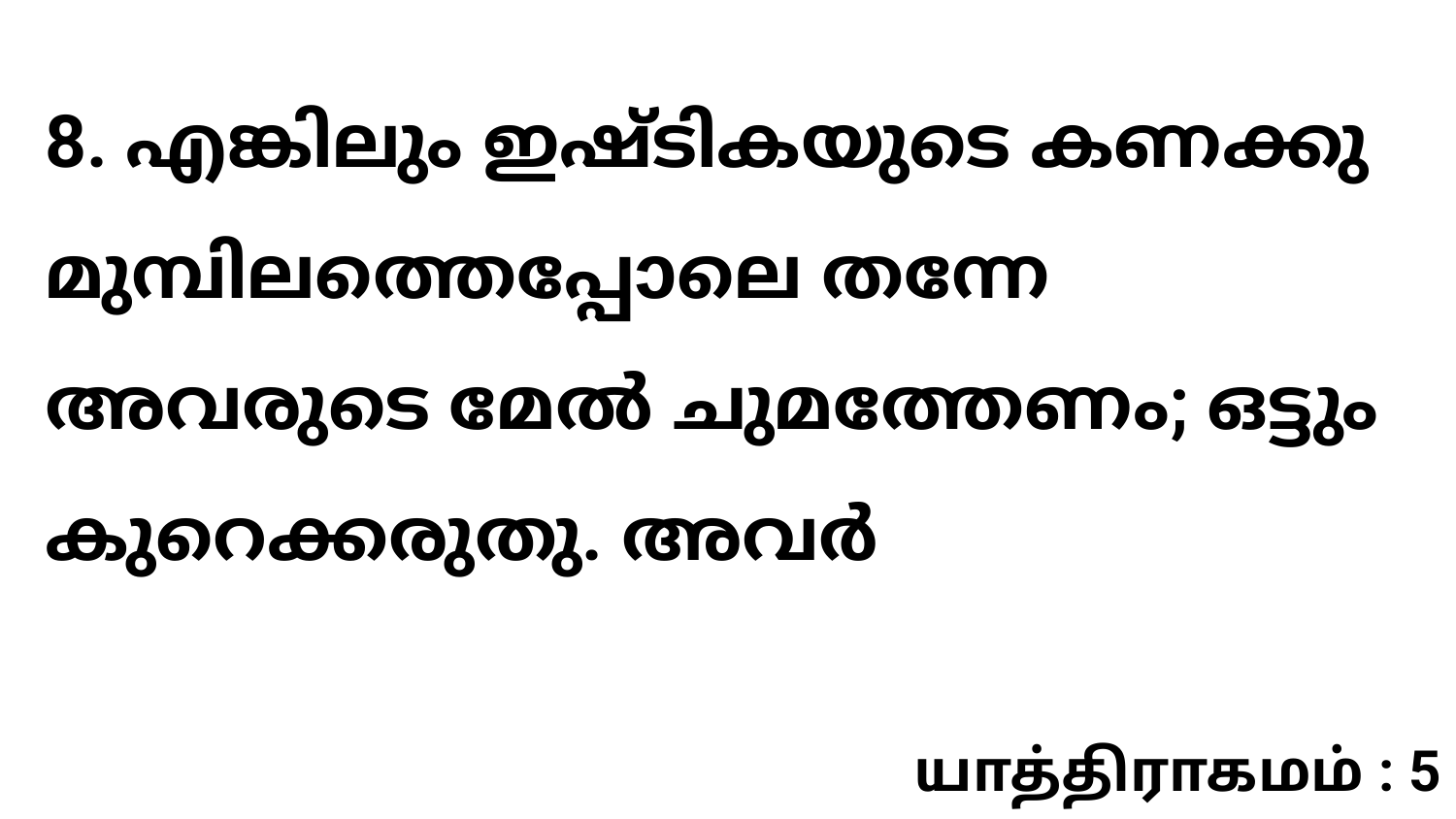

8. എങ്കിലും ഇഷ്ടികയുടെ കണക്കു മുമ്പിലത്തെപ്പോലെ തന്നേ അവരുടെ മേൽ ചുമത്തേണം; ഒട്ടും കുറെക്കരുതു. അവർ
யாத்திராகமம் : 5